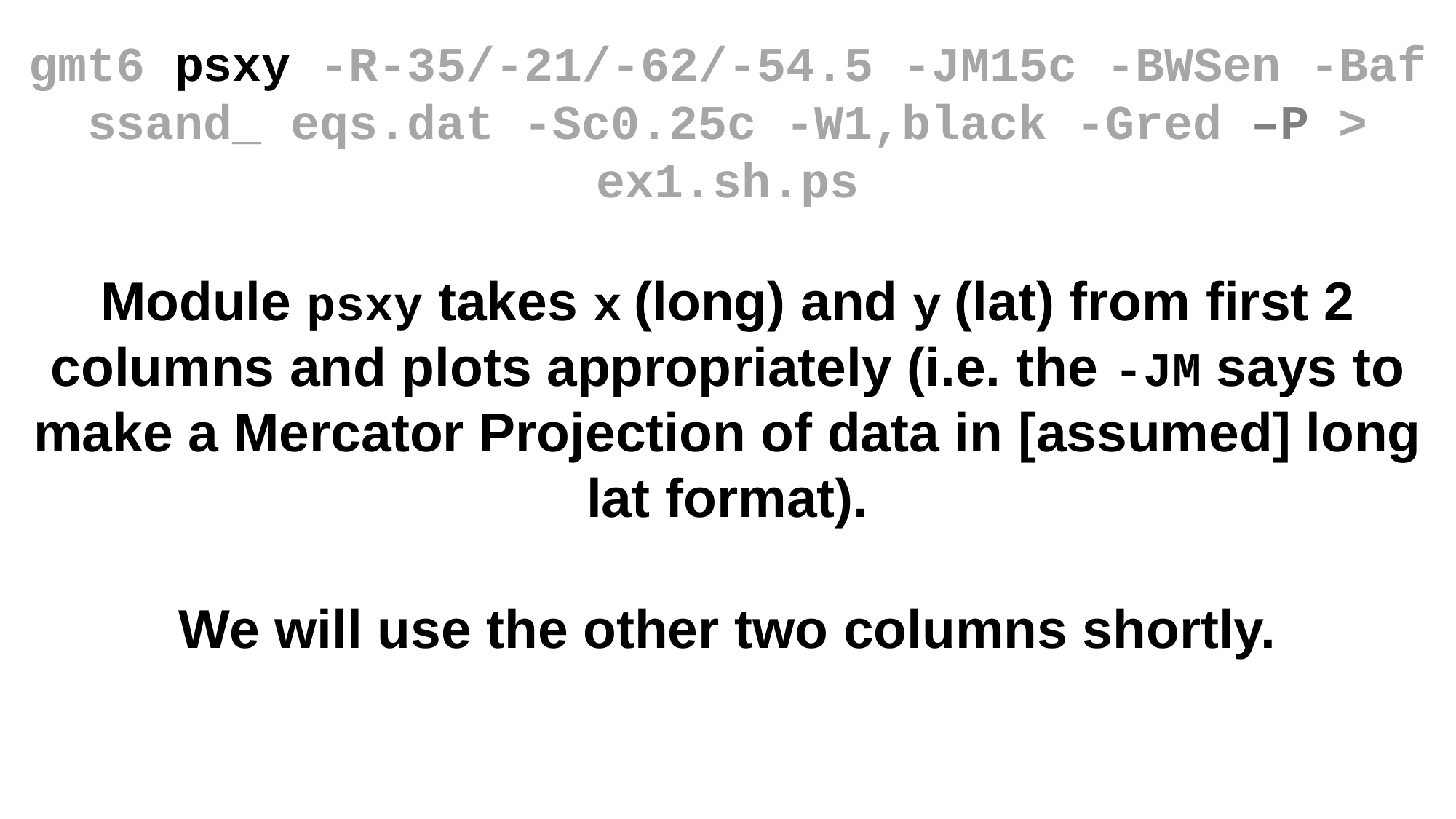

gmt6 psxy -R-35/-21/-62/-54.5 -JM15c -BWSen -Baf ssand_ eqs.dat -Sc0.25c -W1,black -Gred –P > ex1.sh.ps

Module psxy takes x (long) and y (lat) from first 2 columns and plots appropriately (i.e. the -JM says to make a Mercator Projection of data in [assumed] long lat format).

We will use the other two columns shortly.